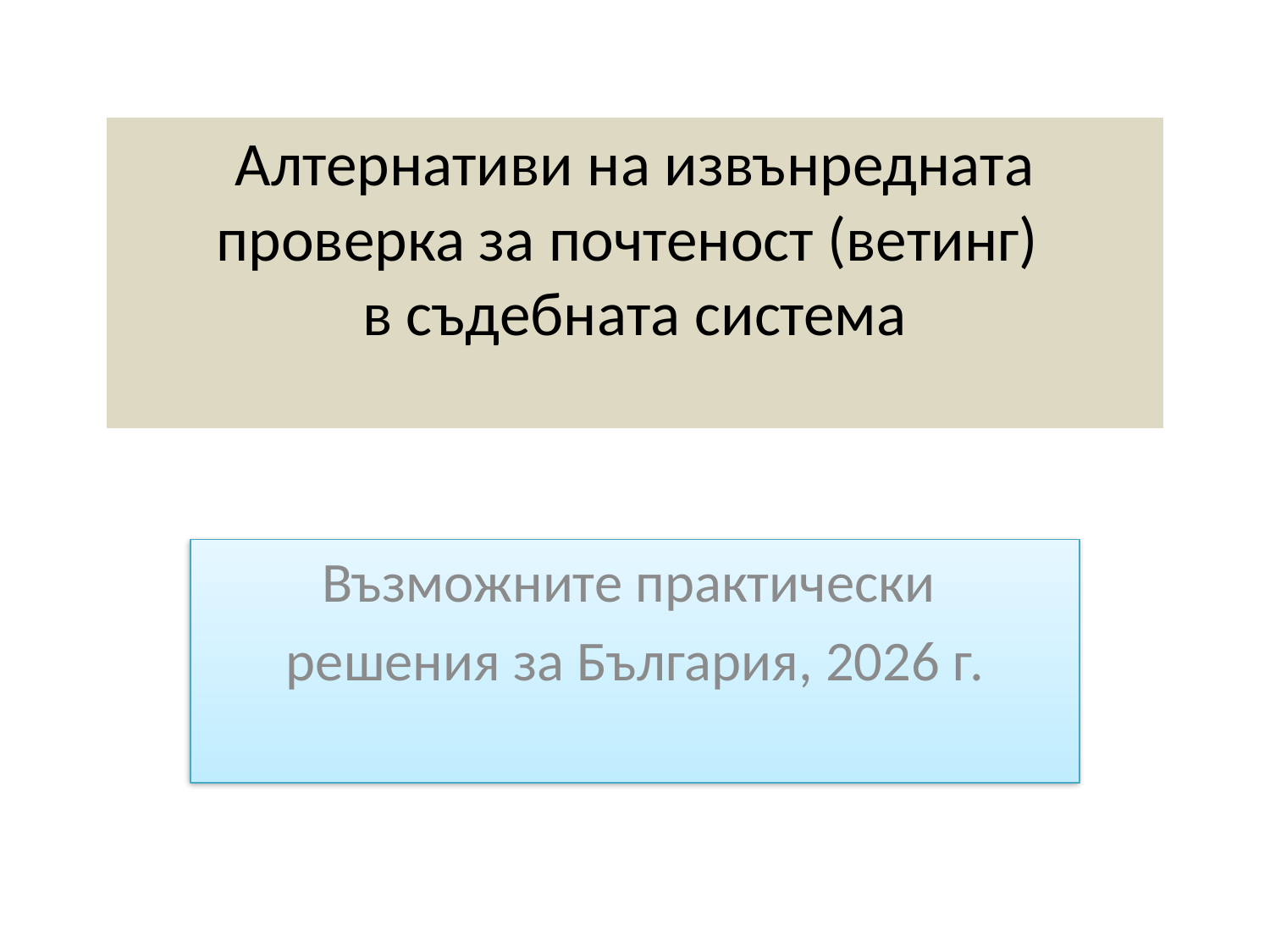

# Алтернативи на извънредната проверка за почтеност (ветинг) в съдебната система
Възможните практически
решения за България, 2026 г.